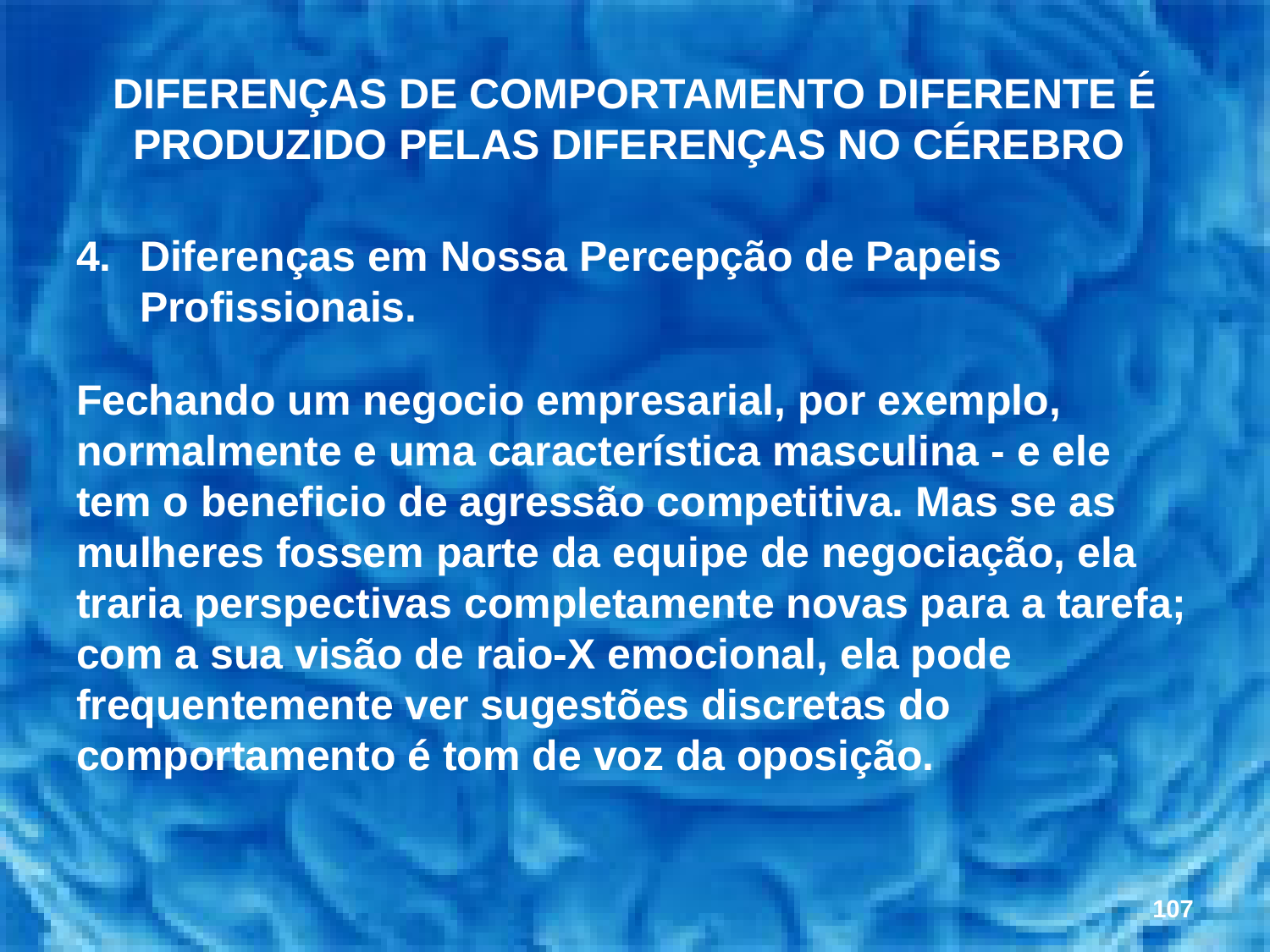

# DIFERENÇAS DE COMPORTAMENTO DIFERENTE É PRODUZIDO PELAS DIFERENÇAS NO CÉREBRO
Diferenças em Nossa Percepção de Papeis Profissionais.

Fechando um negocio empresarial, por exemplo, normalmente e uma característica masculina - e ele tem o beneficio de agressão competitiva. Mas se as mulheres fossem parte da equipe de negociação, ela traria perspectivas completamente novas para a tarefa; com a sua visão de raio-X emocional, ela pode frequentemente ver sugestões discretas do comportamento é tom de voz da oposição.
107